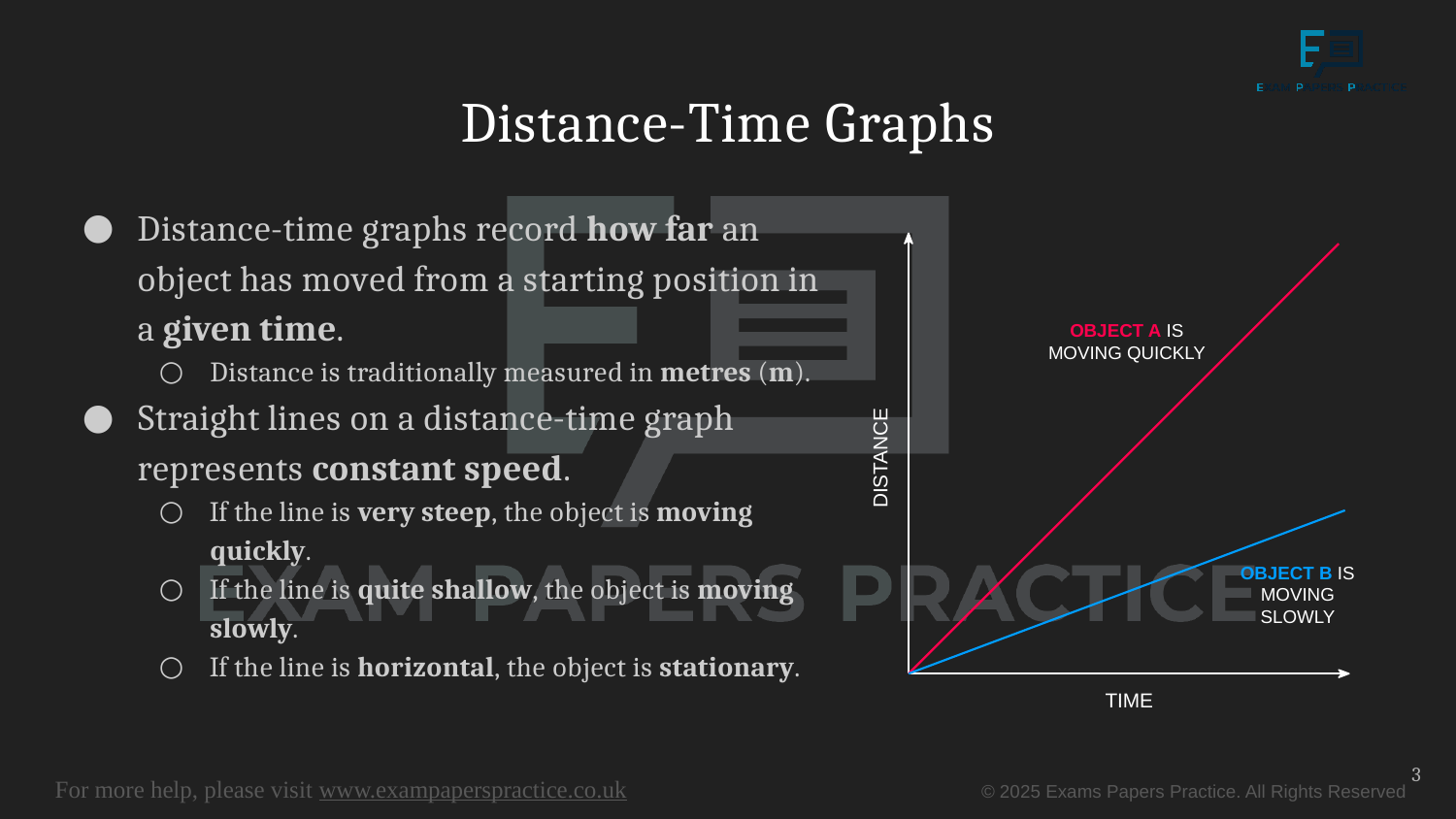

# Distance-Time Graphs
Distance-time graphs record how far an object has moved from a starting position in a given time.
Distance is traditionally measured in metres (m).
Straight lines on a distance-time graph represents constant speed.
If the line is very steep, the object is moving quickly.
If the line is quite shallow, the object is moving slowly.
If the line is horizontal, the object is stationary.

OBJECT A IS MOVING QUICKLY
DISTANCE
OBJECT B IS MOVING SLOWLY
TIME
3